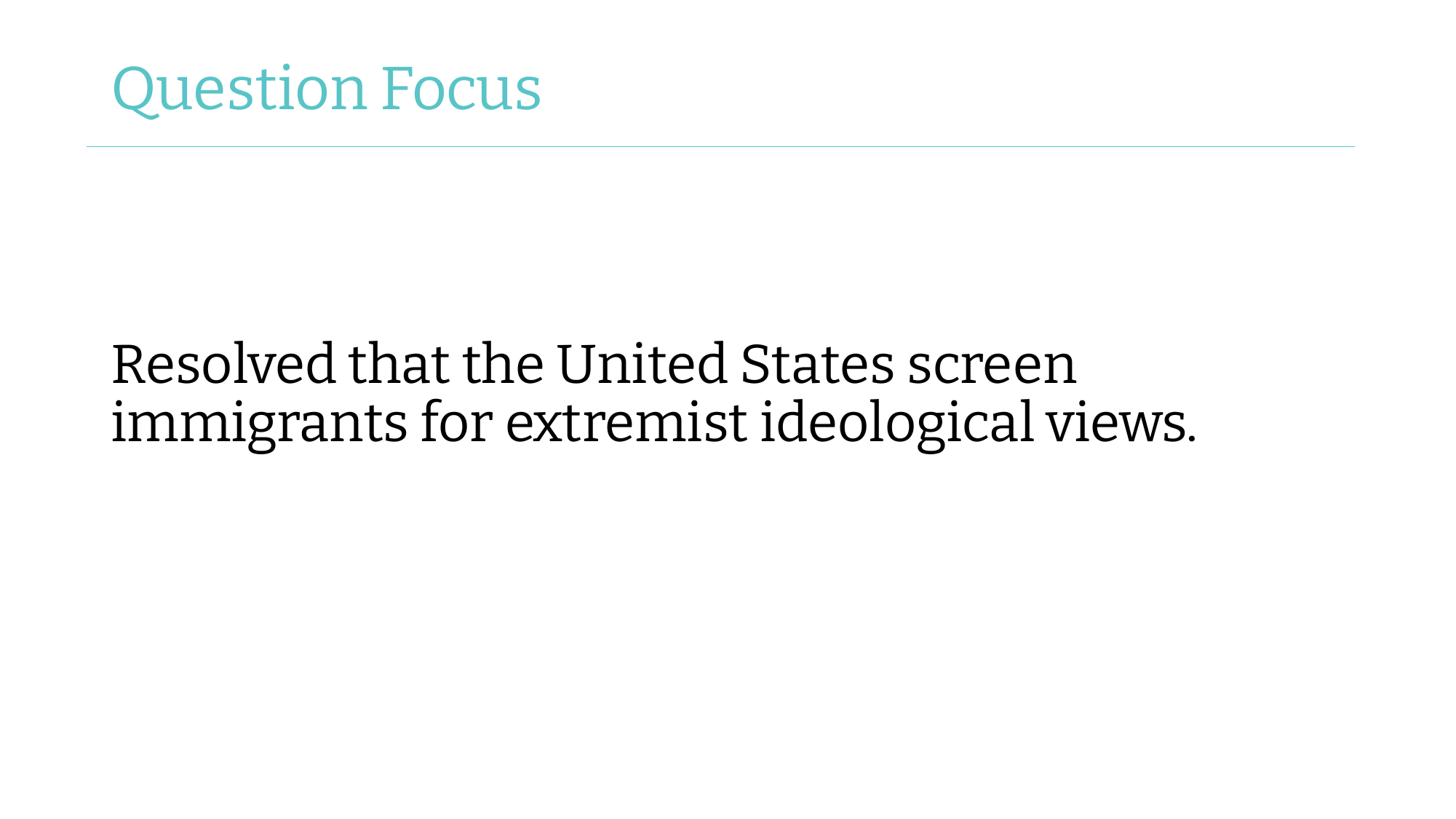

# Question Focus
Resolved that the United States screen immigrants for extremist ideological views.